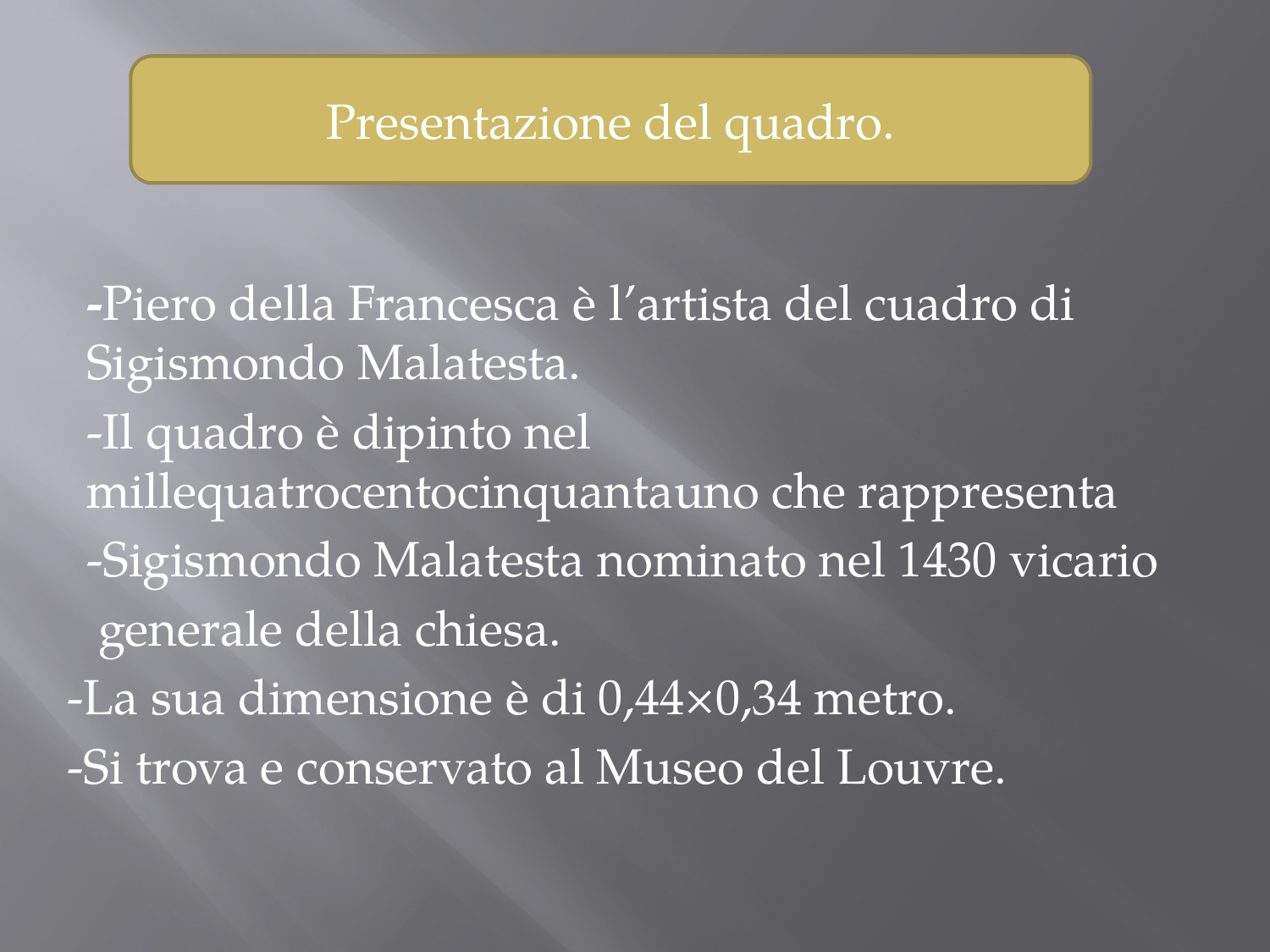

Presentazione del quadro.

-Piero della Francesca è l’artista del cuadro di Sigismondo Malatesta.
-Il quadro è dipinto nel millequatrocentocinquantauno che rappresenta
-Sigismondo Malatesta nominato nel 1430 vicario
 generale della chiesa.
-La sua dimensione è di 0,44×0,34 metro.
-Si trova e conservato al Museo del Louvre.